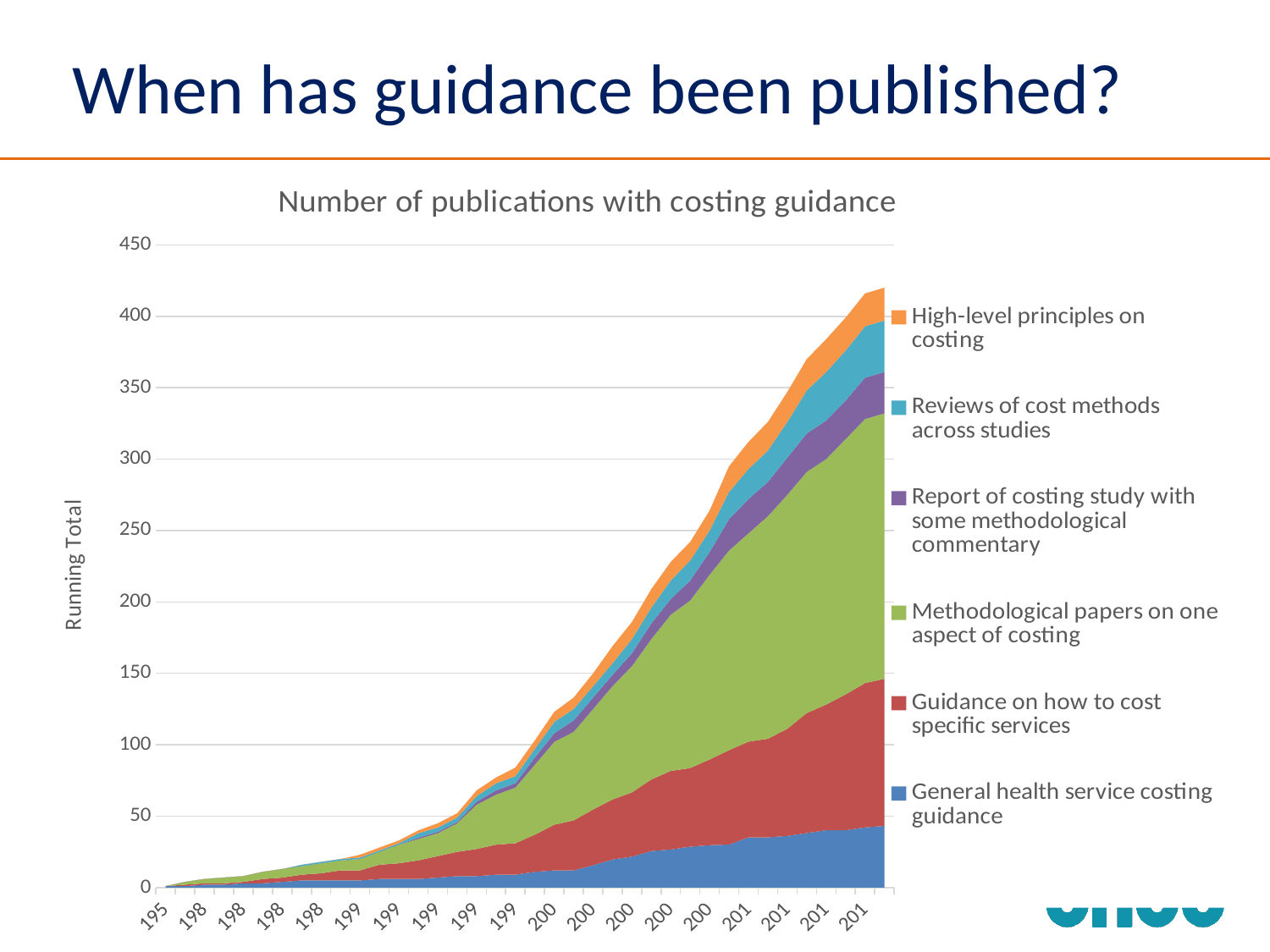

# When has guidance been published?

### Chart: Number of publications with costing guidance

| Category | General health service costing guidance | Guidance on how to cost specific services | Methodological papers on one aspect of costing | Report of costing study with some methodological commentary | Reviews of cost methods across studies | High-level principles on costing |
|---|---|---|---|---|---|---|
| 1950 | 1.0 | 0.0 | 0.0 | 0.0 | 0.0 | 0.0 |
| 1979 | 1.0 | 1.0 | 2.0 | 0.0 | 0.0 | 0.0 |
| 1980 | 2.0 | 1.0 | 3.0 | 0.0 | 0.0 | 0.0 |
| 1981 | 2.0 | 1.0 | 4.0 | 0.0 | 0.0 | 0.0 |
| 1982 | 3.0 | 1.0 | 4.0 | 0.0 | 0.0 | 0.0 |
| 1984 | 3.0 | 3.0 | 5.0 | 0.0 | 0.0 | 0.0 |
| 1985 | 4.0 | 3.0 | 6.0 | 0.0 | 0.0 | 0.0 |
| 1987 | 5.0 | 4.0 | 6.0 | 0.0 | 1.0 | 0.0 |
| 1988 | 5.0 | 5.0 | 7.0 | 0.0 | 1.0 | 0.0 |
| 1989 | 5.0 | 7.0 | 7.0 | 0.0 | 1.0 | 0.0 |
| 1990 | 5.0 | 7.0 | 8.0 | 0.0 | 1.0 | 2.0 |
| 1991 | 6.0 | 10.0 | 9.0 | 0.0 | 1.0 | 2.0 |
| 1992 | 6.0 | 11.0 | 13.0 | 0.0 | 1.0 | 2.0 |
| 1993 | 6.0 | 13.0 | 15.0 | 1.0 | 3.0 | 2.0 |
| 1994 | 7.0 | 15.0 | 16.0 | 1.0 | 3.0 | 3.0 |
| 1995 | 8.0 | 17.0 | 20.0 | 1.0 | 3.0 | 3.0 |
| 1996 | 8.0 | 19.0 | 31.0 | 2.0 | 4.0 | 4.0 |
| 1997 | 9.0 | 21.0 | 35.0 | 3.0 | 5.0 | 4.0 |
| 1998 | 9.0 | 22.0 | 39.0 | 3.0 | 5.0 | 6.0 |
| 1999 | 11.0 | 26.0 | 49.0 | 5.0 | 6.0 | 6.0 |
| 2000 | 12.0 | 32.0 | 58.0 | 6.0 | 8.0 | 7.0 |
| 2001 | 12.0 | 35.0 | 62.0 | 8.0 | 8.0 | 8.0 |
| 2002 | 15.666666666666668 | 39.0 | 70.33333333333333 | 8.0 | 8.0 | 9.0 |
| 2003 | 19.666666666666668 | 42.0 | 79.33333333333333 | 8.0 | 8.0 | 12.0 |
| 2004 | 21.666666666666668 | 45.0 | 88.33333333333333 | 9.0 | 10.0 | 12.0 |
| 2005 | 25.666666666666668 | 50.0 | 98.33333333333333 | 11.0 | 11.0 | 13.0 |
| 2006 | 26.666666666666668 | 55.0 | 109.33333333333333 | 11.0 | 13.0 | 13.0 |
| 2007 | 28.666666666666668 | 55.0 | 117.33333333333333 | 14.0 | 14.0 | 13.0 |
| 2008 | 29.666666666666668 | 60.0 | 129.33333333333331 | 16.0 | 15.0 | 14.0 |
| 2009 | 30.166666666666668 | 66.0 | 139.83333333333331 | 22.0 | 19.0 | 18.0 |
| 2010 | 35.16666666666667 | 67.0 | 145.83333333333331 | 24.0 | 21.0 | 19.0 |
| 2011 | 35.16666666666667 | 69.0 | 155.83333333333331 | 24.0 | 22.0 | 20.0 |
| 2012 | 36.16666666666667 | 75.0 | 163.83333333333331 | 26.0 | 25.0 | 21.0 |
| 2013 | 38.16666666666667 | 84.0 | 168.83333333333331 | 27.0 | 30.0 | 22.0 |
| 2014 | 40.16666666666667 | 88.0 | 171.83333333333331 | 27.0 | 34.0 | 23.0 |
| 2015 | 40.16666666666667 | 95.0 | 178.83333333333331 | 27.0 | 35.0 | 23.0 |
| 2016 | 42.16666666666667 | 101.0 | 184.83333333333331 | 29.0 | 36.0 | 23.0 |
| (blank) | 43.16666666666667 | 103.0 | 185.83333333333331 | 29.0 | 36.0 | 23.0 |